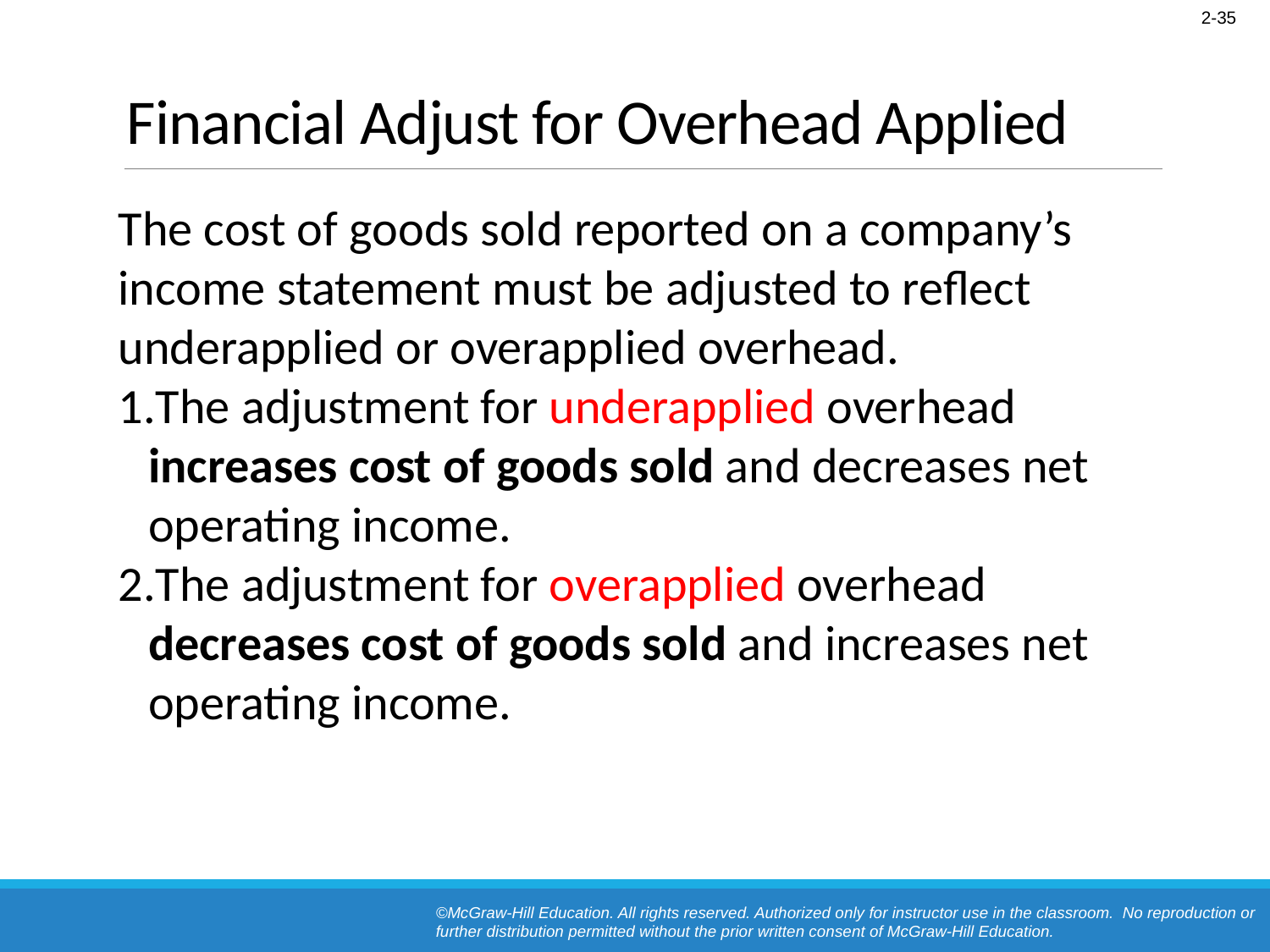

# Financial Adjust for Overhead Applied
The cost of goods sold reported on a company’s income statement must be adjusted to reflect underapplied or overapplied overhead.
The adjustment for underapplied overhead increases cost of goods sold and decreases net operating income.
The adjustment for overapplied overhead decreases cost of goods sold and increases net operating income.